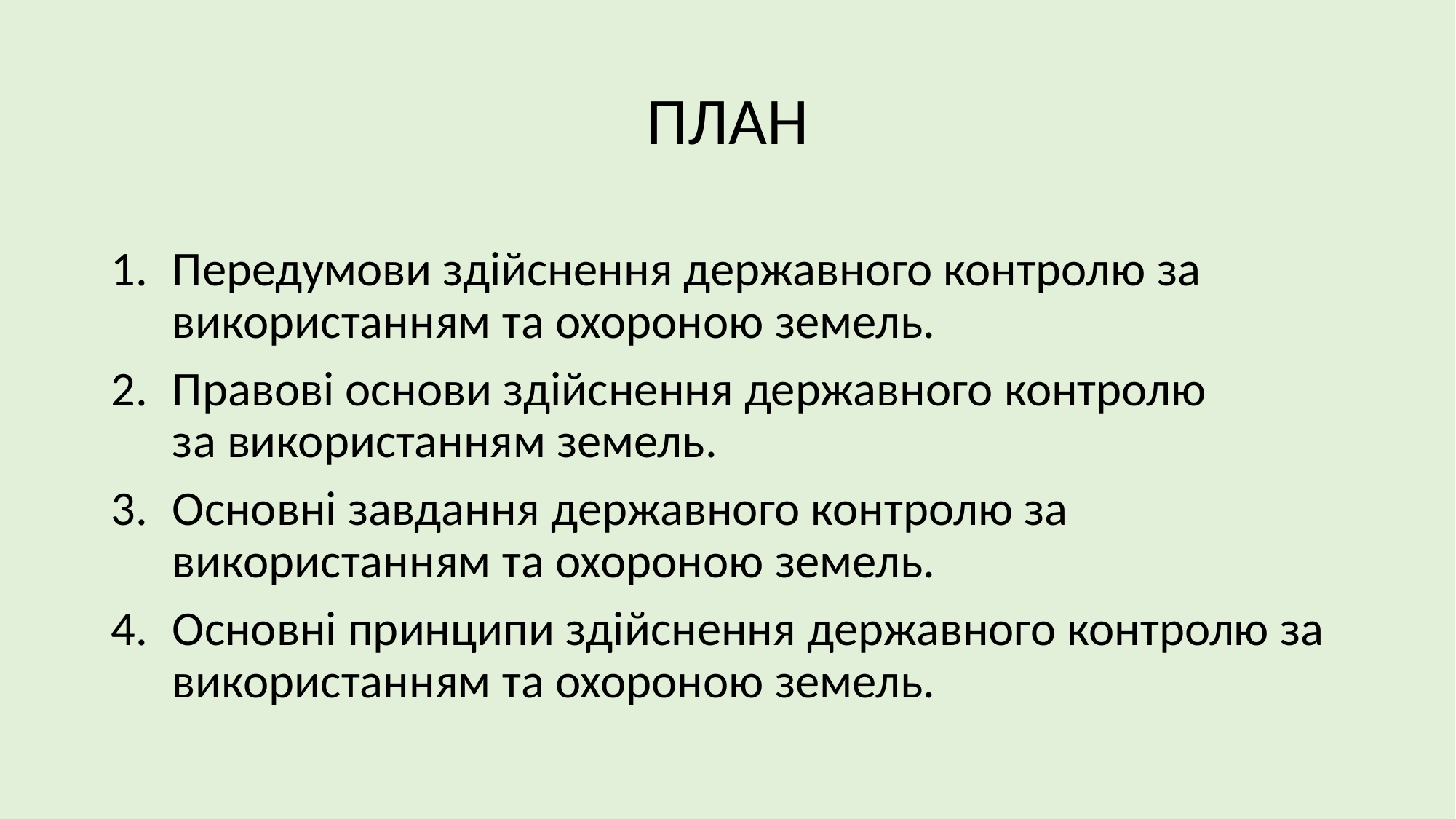

# ПЛАН
Передумови здійснення державного контролю за використанням та охороною земель.
Правові основи здійснення державного контролю
за використанням земель.
Основні завдання державного контролю за використанням та охороною земель.
Основні принципи здійснення державного контролю за використанням та охороною земель.